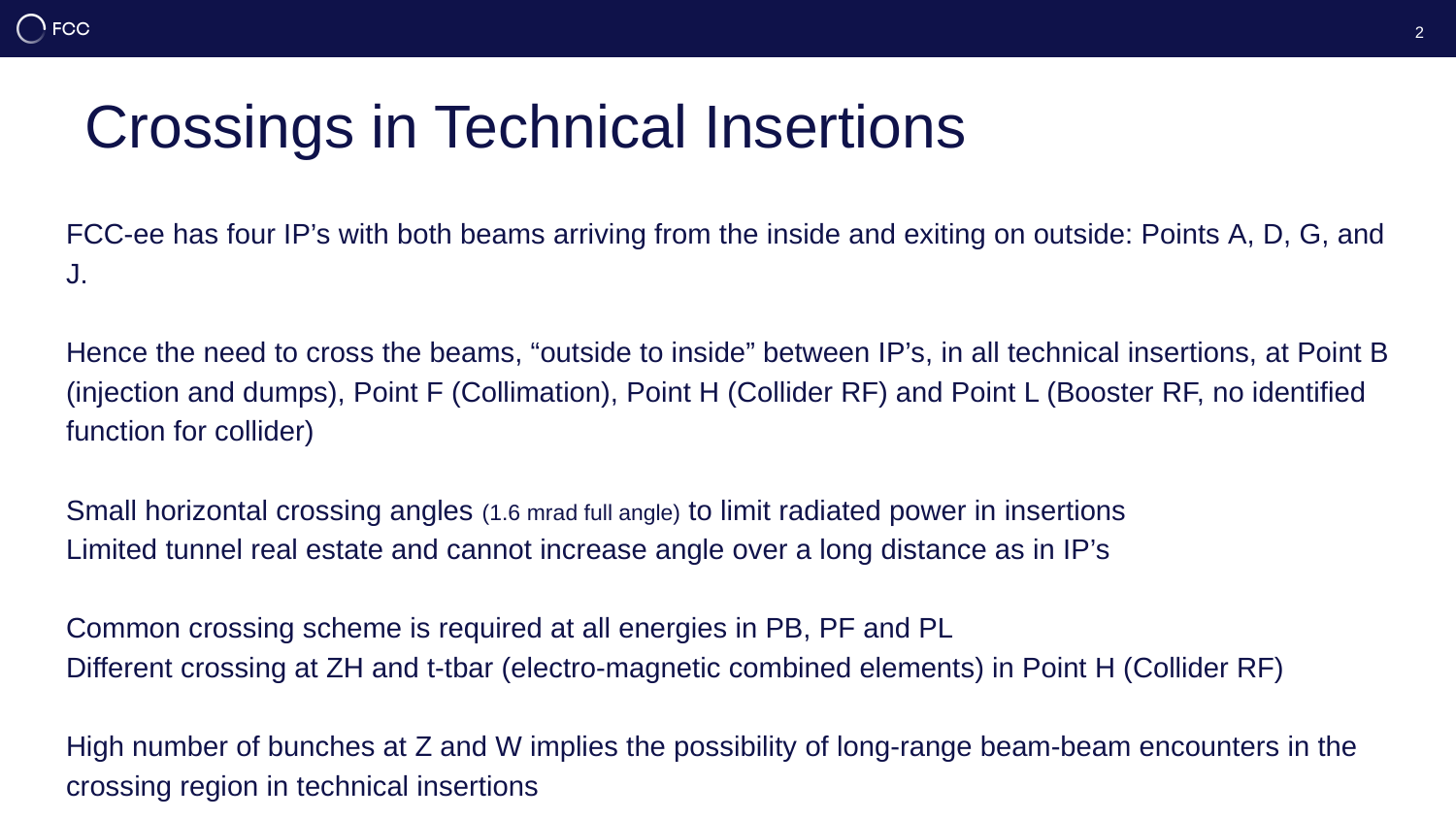

2
# Crossings in Technical Insertions
FCC-ee has four IP’s with both beams arriving from the inside and exiting on outside: Points A, D, G, and J.

Hence the need to cross the beams, “outside to inside” between IP’s, in all technical insertions, at Point B (injection and dumps), Point F (Collimation), Point H (Collider RF) and Point L (Booster RF, no identified function for collider)

Small horizontal crossing angles (1.6 mrad full angle) to limit radiated power in insertions
Limited tunnel real estate and cannot increase angle over a long distance as in IP’s

Common crossing scheme is required at all energies in PB, PF and PL
Different crossing at ZH and t-tbar (electro-magnetic combined elements) in Point H (Collider RF)

High number of bunches at Z and W implies the possibility of long-range beam-beam encounters in the crossing region in technical insertions